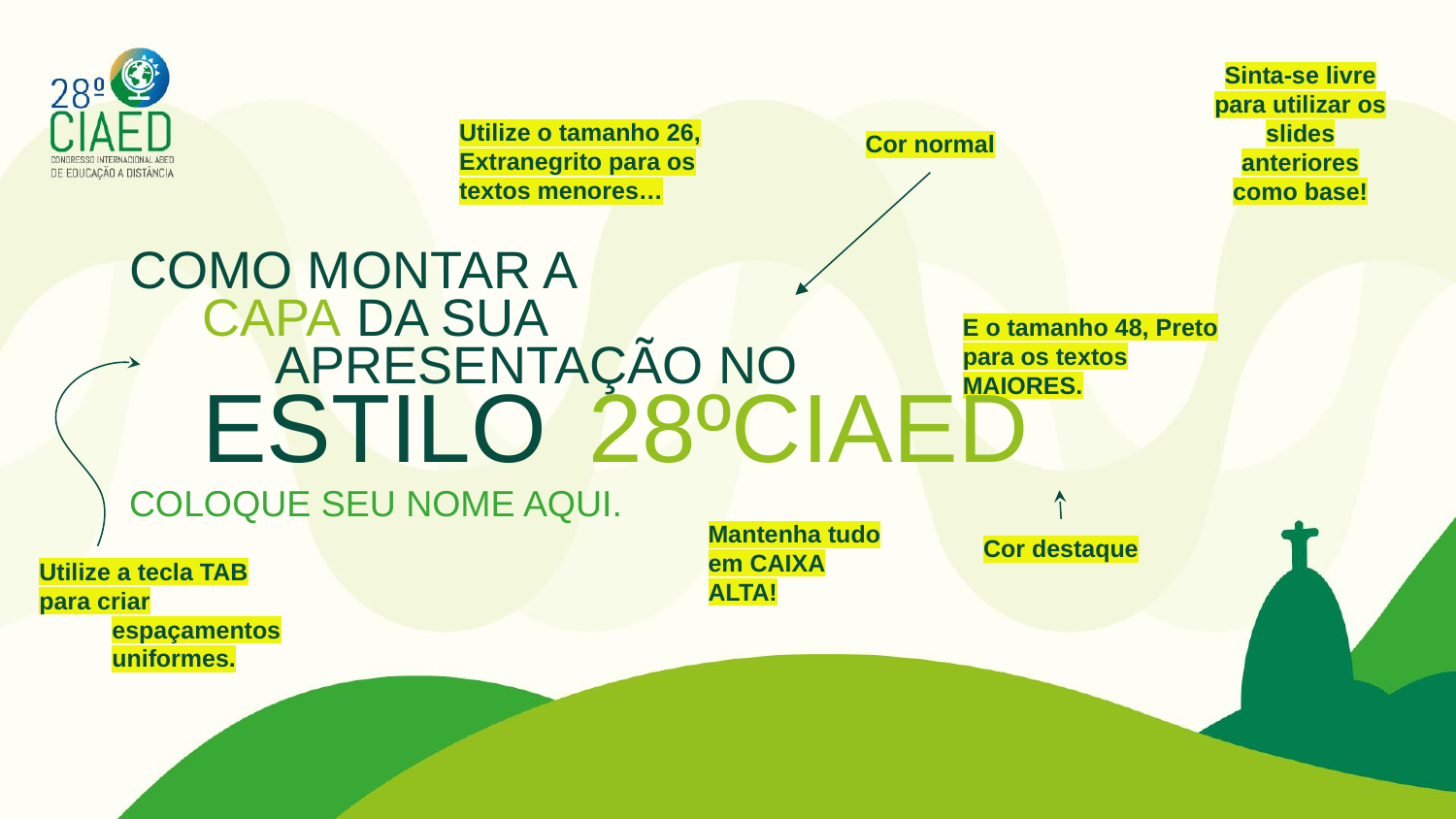

Sinta-se livre para utilizar os slides anteriores como base!
Utilize o tamanho 26, Extranegrito para os textos menores…
Cor normal
COMO MONTAR A
CAPA DA SUA
APRESENTAÇÃO NO
ESTILO  28ºCIAED
COLOQUE SEU NOME AQUI.
E o tamanho 48, Preto para os textos MAIORES.

Mantenha tudo
em CAIXA ALTA!
Cor destaque
Utilize a tecla TAB para criar
espaçamentos
uniformes.